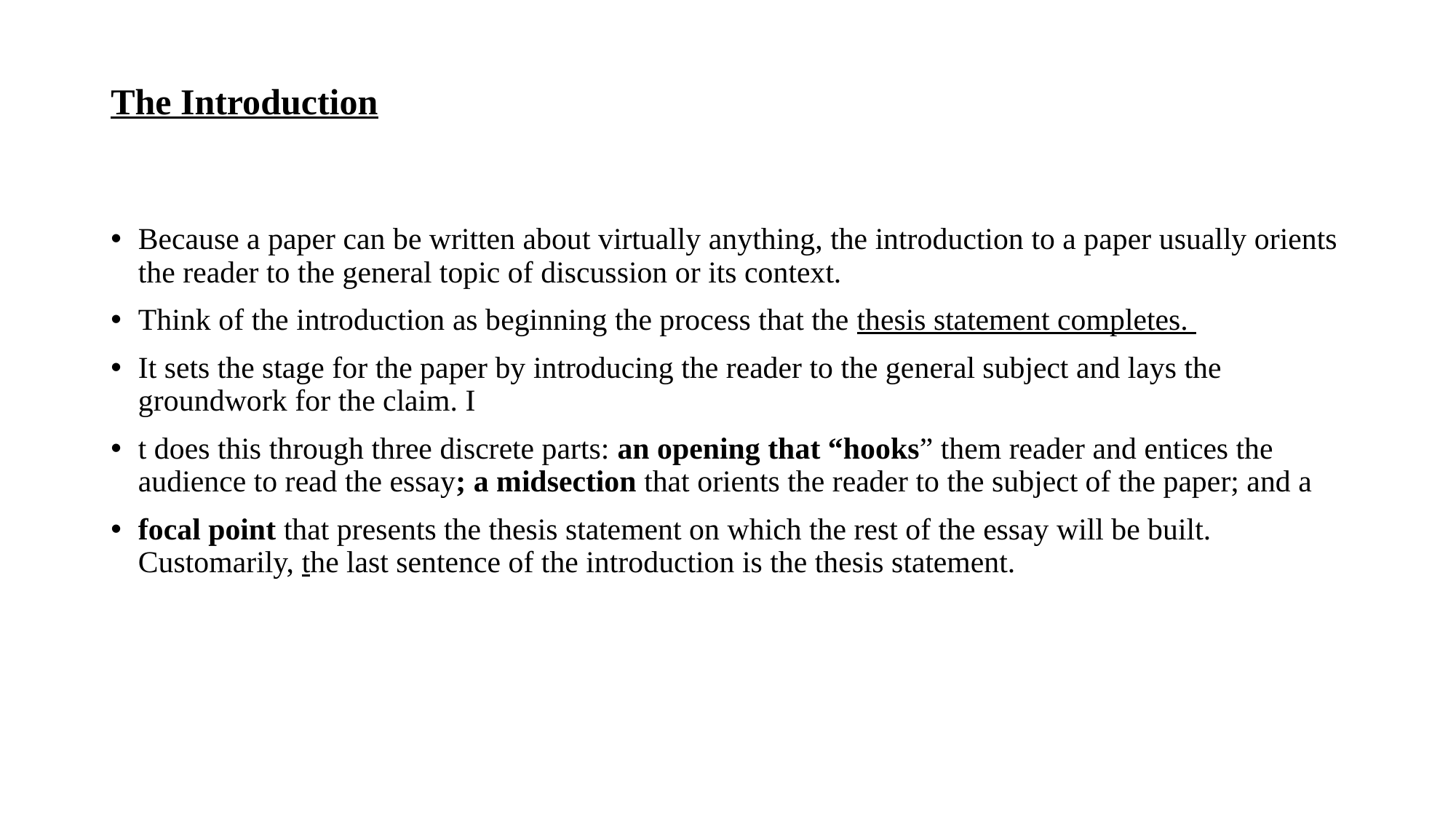

# The Introduction
Because a paper can be written about virtually anything, the introduction to a paper usually orients the reader to the general topic of discussion or its context.
Think of the introduction as beginning the process that the thesis statement completes.
It sets the stage for the paper by introducing the reader to the general subject and lays the groundwork for the claim. I
t does this through three discrete parts: an opening that “hooks” them reader and entices the audience to read the essay; a midsection that orients the reader to the subject of the paper; and a
focal point that presents the thesis statement on which the rest of the essay will be built. Customarily, the last sentence of the introduction is the thesis statement.